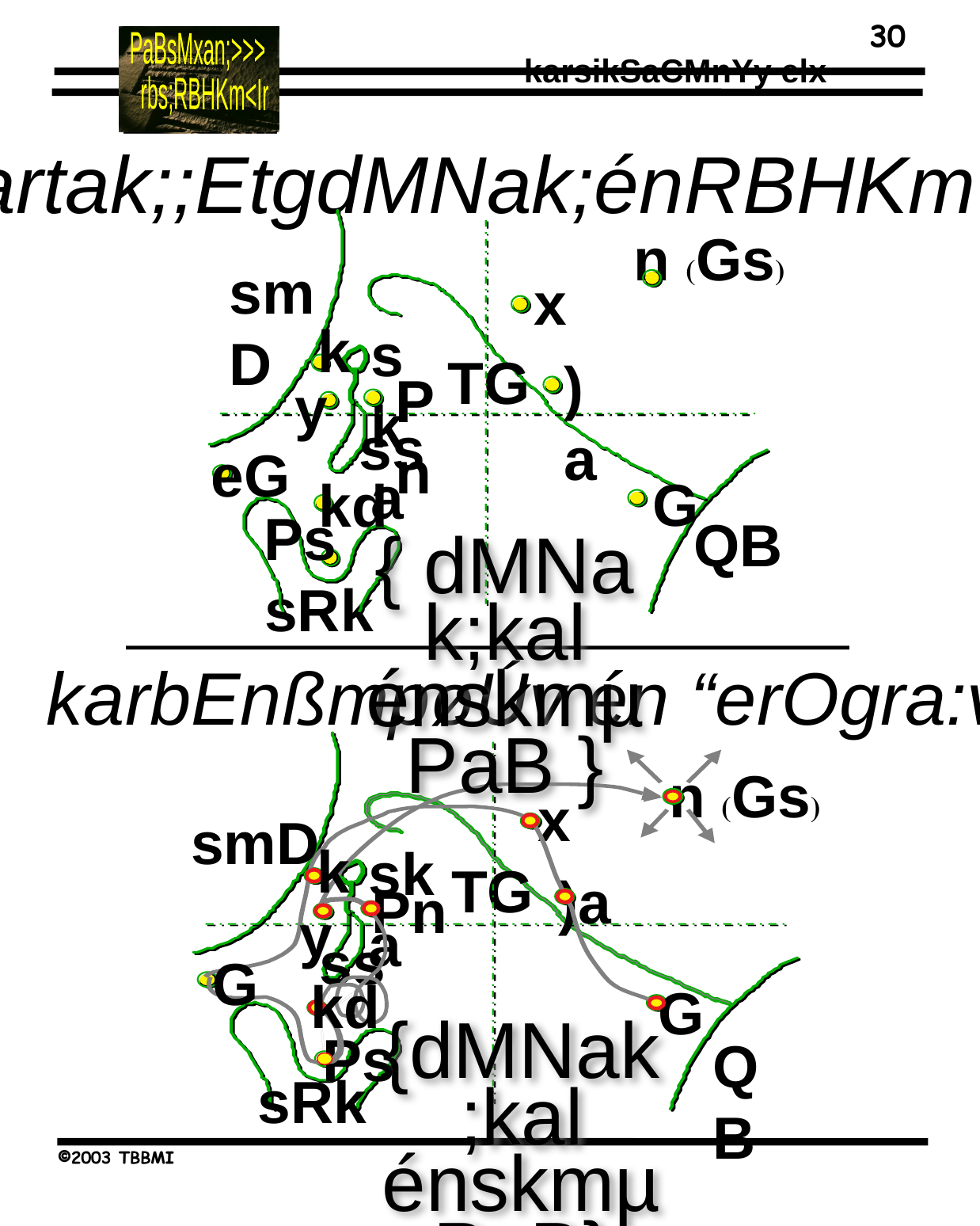

30
 kartak;;EtgdMNak;énRBHKm<Ir

n (Gs)

smD

x

k

ska

TG

)a

Pn

y

ss

eG

{ dMNak;kal énskmµPaB }

G

kd

Ps

QB

sRk

 karbEnßmpøÚv én “erOgra:v”

n (Gs)

x

smD

k
ska

TG

)a

Pn

y

ss
G

{dMNak;kal énskmµPaB}

kd

G

Ps
QB

sRk